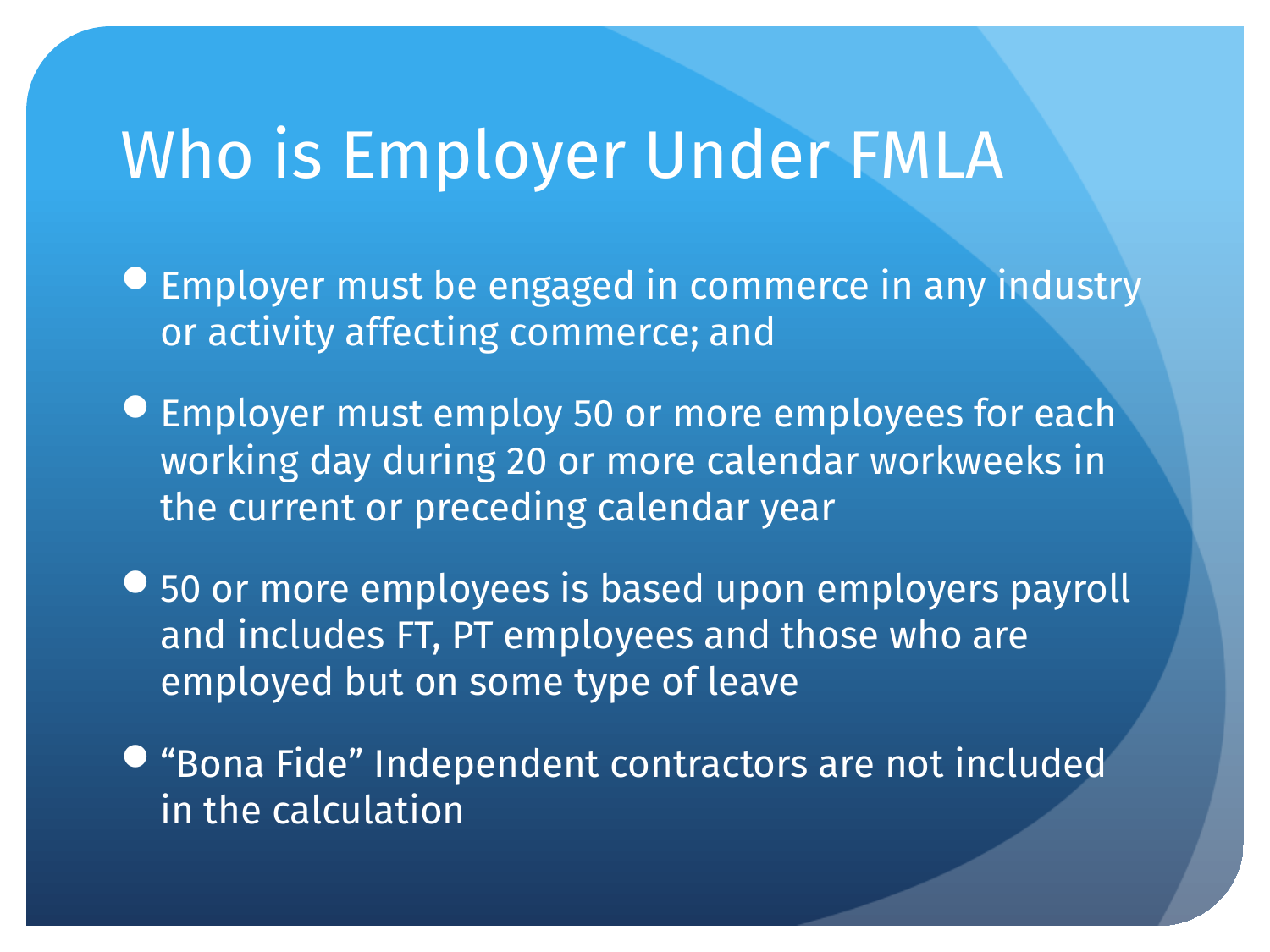

# Who is Employer Under FMLA
Employer must be engaged in commerce in any industry or activity affecting commerce; and
Employer must employ 50 or more employees for each working day during 20 or more calendar workweeks in the current or preceding calendar year
50 or more employees is based upon employers payroll and includes FT, PT employees and those who are employed but on some type of leave
“Bona Fide” Independent contractors are not included in the calculation